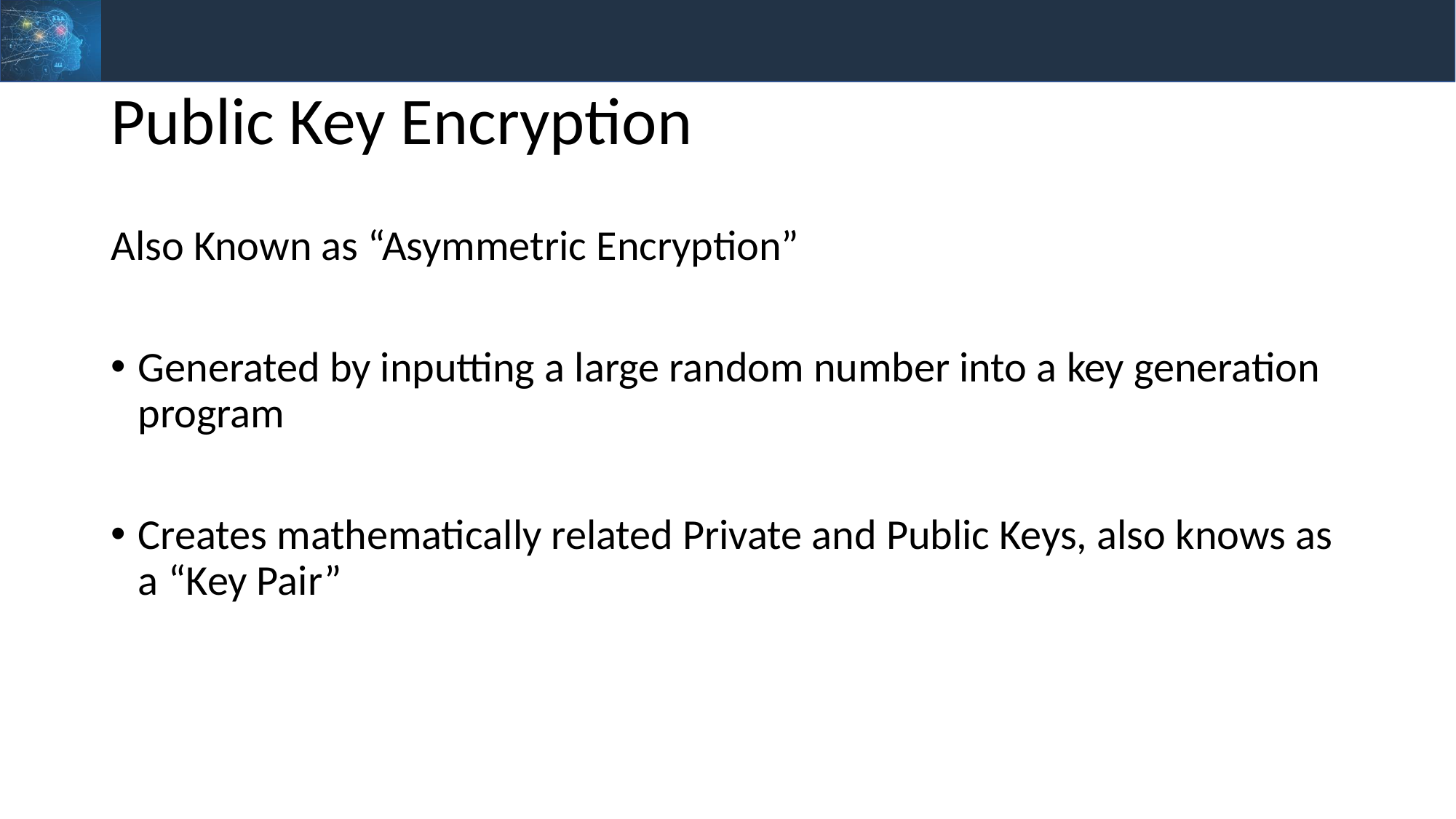

# Public Key Encryption
Also Known as “Asymmetric Encryption”

Generated by inputting a large random number into a key generation program

Creates mathematically related Private and Public Keys, also knows as a “Key Pair”